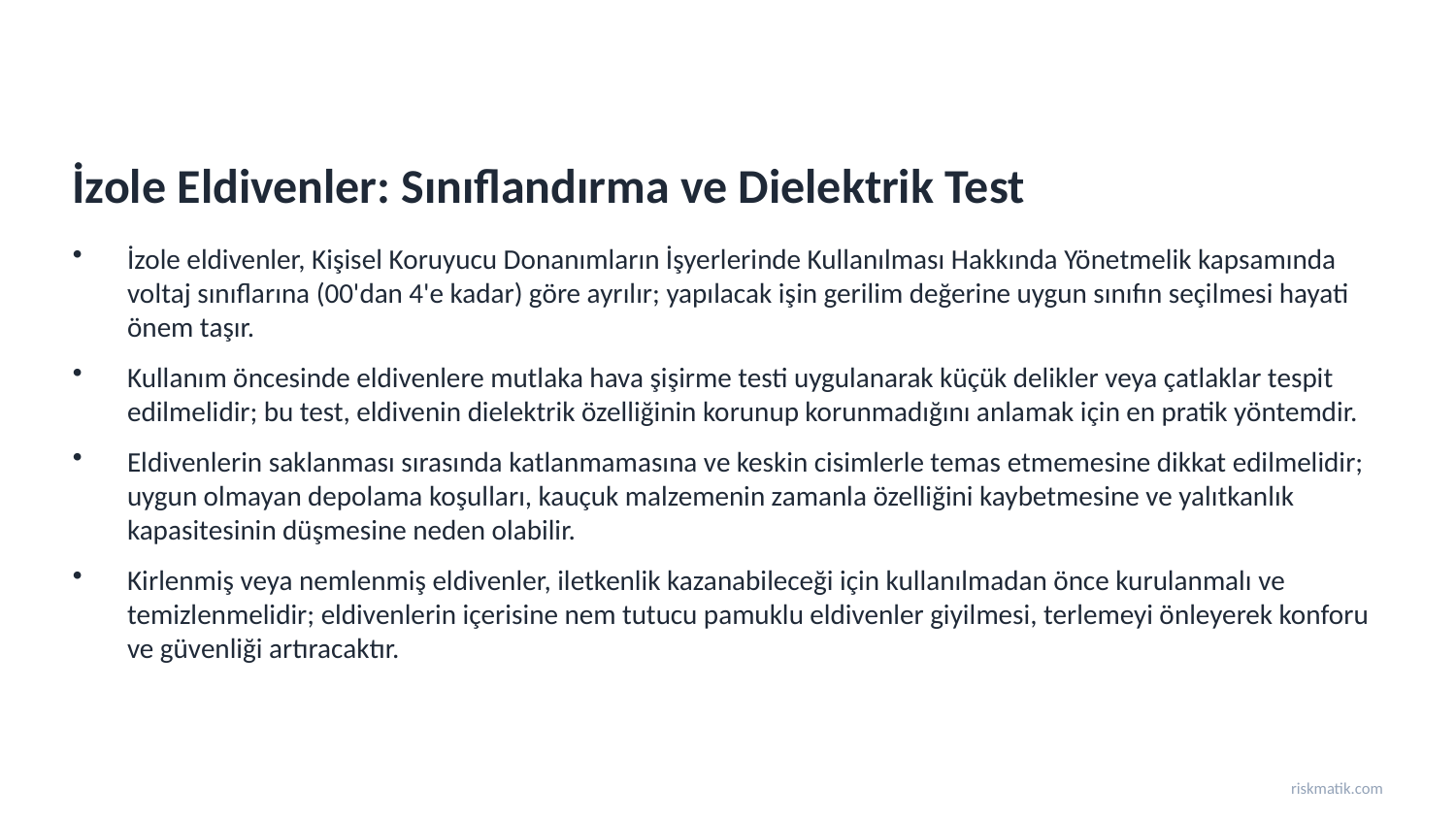

İzole Eldivenler: Sınıflandırma ve Dielektrik Test
İzole eldivenler, Kişisel Koruyucu Donanımların İşyerlerinde Kullanılması Hakkında Yönetmelik kapsamında voltaj sınıflarına (00'dan 4'e kadar) göre ayrılır; yapılacak işin gerilim değerine uygun sınıfın seçilmesi hayati önem taşır.
Kullanım öncesinde eldivenlere mutlaka hava şişirme testi uygulanarak küçük delikler veya çatlaklar tespit edilmelidir; bu test, eldivenin dielektrik özelliğinin korunup korunmadığını anlamak için en pratik yöntemdir.
Eldivenlerin saklanması sırasında katlanmamasına ve keskin cisimlerle temas etmemesine dikkat edilmelidir; uygun olmayan depolama koşulları, kauçuk malzemenin zamanla özelliğini kaybetmesine ve yalıtkanlık kapasitesinin düşmesine neden olabilir.
Kirlenmiş veya nemlenmiş eldivenler, iletkenlik kazanabileceği için kullanılmadan önce kurulanmalı ve temizlenmelidir; eldivenlerin içerisine nem tutucu pamuklu eldivenler giyilmesi, terlemeyi önleyerek konforu ve güvenliği artıracaktır.
riskmatik.com